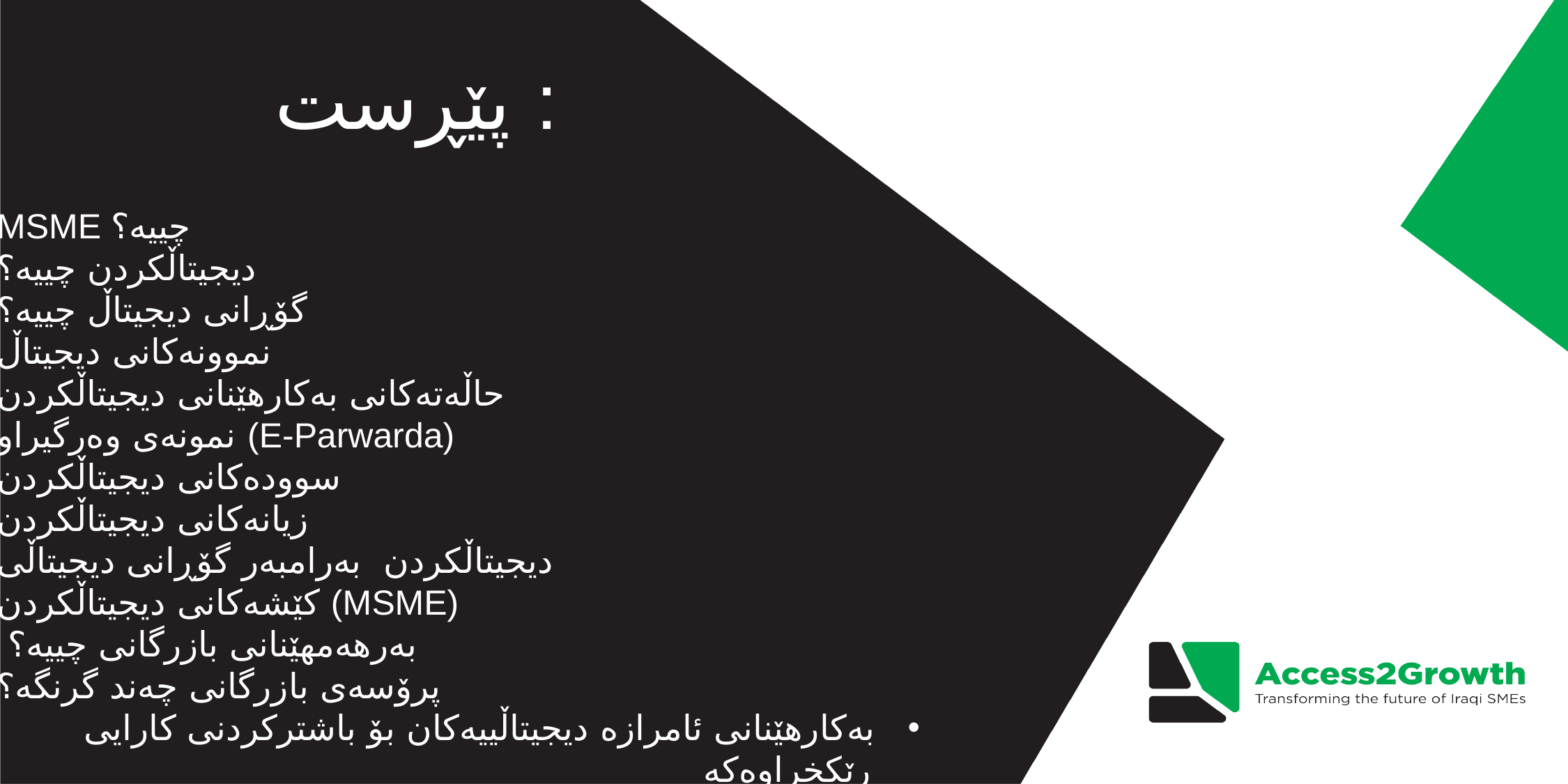

پێڕست :
MSME چییە؟
دیجیتاڵکردن چییە؟
گۆڕانی دیجیتاڵ چییە؟
نموونەکانی دیجیتاڵ
حاڵەتەکانی بەکارهێنانی دیجیتاڵکردن
نمونەى وەرگیراو (E-Parwarda)
سوودەکانی دیجیتاڵکردن
زیانەکانی دیجیتاڵکردن
دیجیتاڵکردن  بەرامبەر گۆڕانی دیجیتاڵی
کێشەکانی دیجیتاڵکردن (MSME)
 بەرهەمهێنانی بازرگانی چییە؟
پرۆسەی بازرگانی چەند گرنگە؟
بەکارهێنانی ئامرازە دیجیتاڵییەکان بۆ باشترکردنی کارایی ڕێکخراوەکە